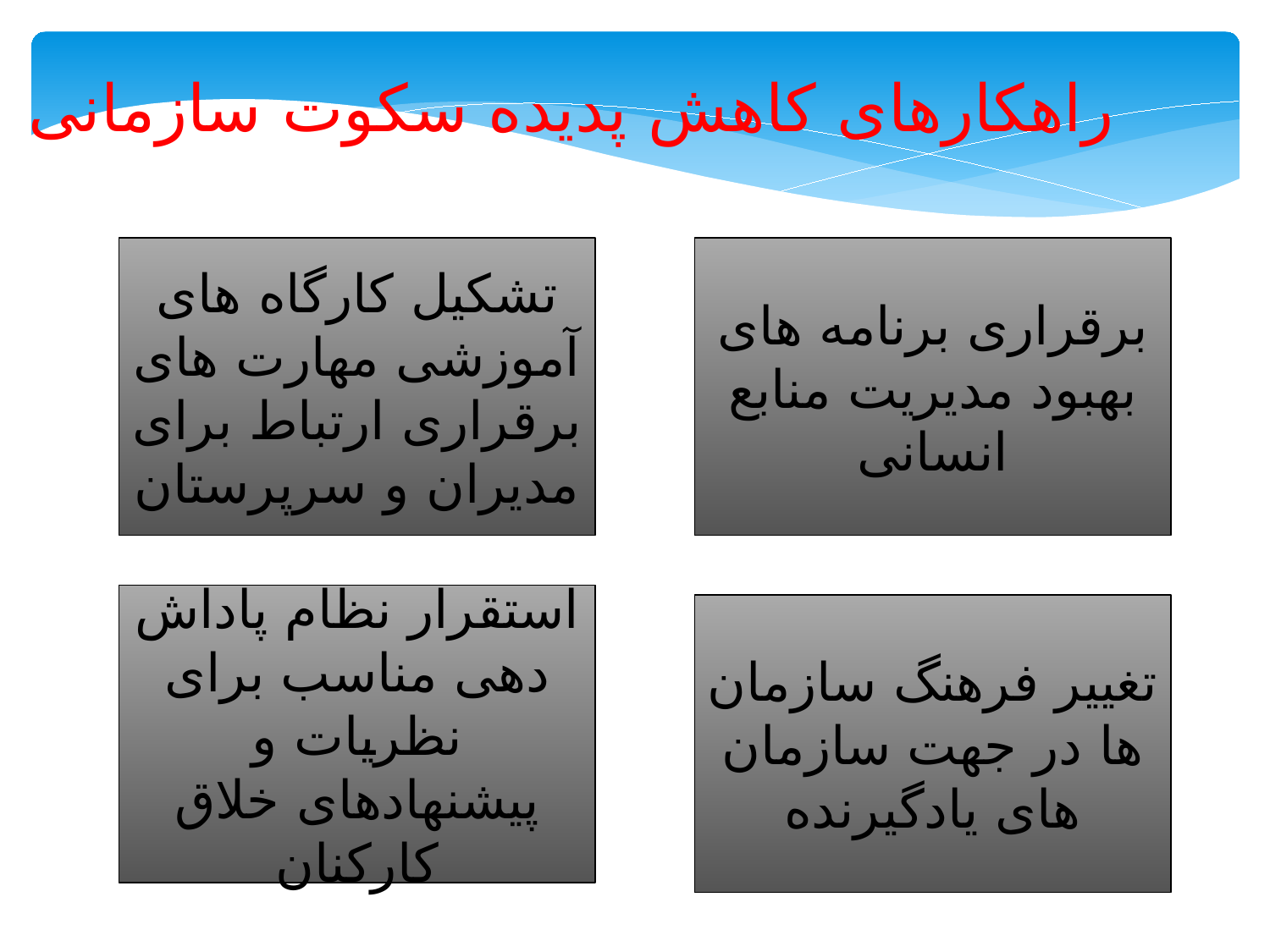

راهکارهای کاهش پدیده سکوت سازمانی
تشکیل کارگاه های آموزشی مهارت های برقراری ارتباط برای مدیران و سرپرستان
برقراری برنامه های بهبود مدیریت منابع انسانی

استقرار نظام پاداش دهی مناسب برای نظریات و پیشنهادهای خلاق کارکنان

تغییر فرهنگ سازمان ها در جهت سازمان های یادگیرنده